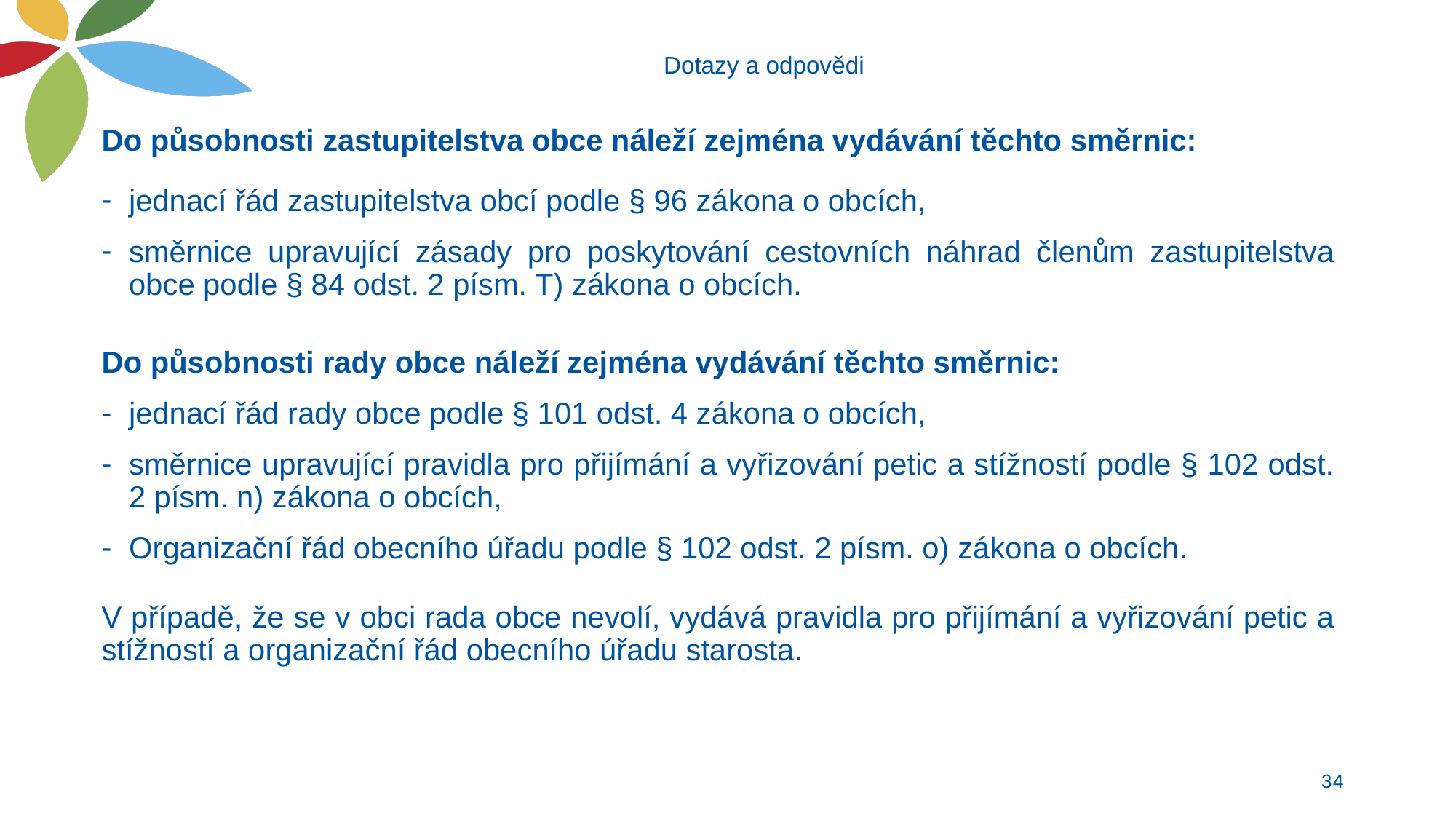

# Dotazy a odpovědi
Do působnosti zastupitelstva obce náleží zejména vydávání těchto směrnic:
jednací řád zastupitelstva obcí podle § 96 zákona o obcích,
směrnice upravující zásady pro poskytování cestovních náhrad členům zastupitelstva obce podle § 84 odst. 2 písm. T) zákona o obcích.
Do působnosti rady obce náleží zejména vydávání těchto směrnic:
jednací řád rady obce podle § 101 odst. 4 zákona o obcích,
směrnice upravující pravidla pro přijímání a vyřizování petic a stížností podle § 102 odst. 2 písm. n) zákona o obcích,
Organizační řád obecního úřadu podle § 102 odst. 2 písm. o) zákona o obcích.
V případě, že se v obci rada obce nevolí, vydává pravidla pro přijímání a vyřizování petic a stížností a organizační řád obecního úřadu starosta.

34